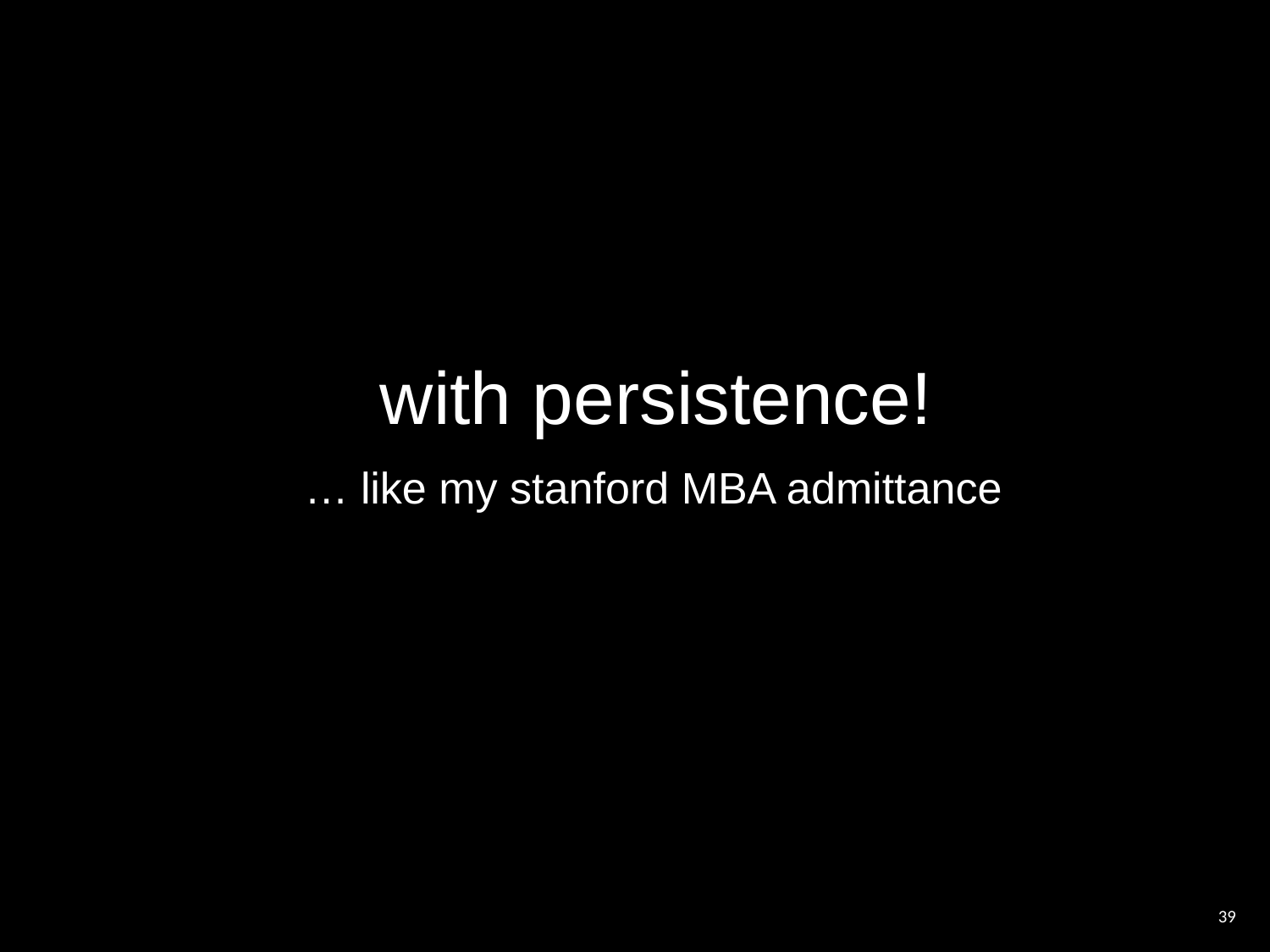

# with persistence!
… like my stanford MBA admittance
39